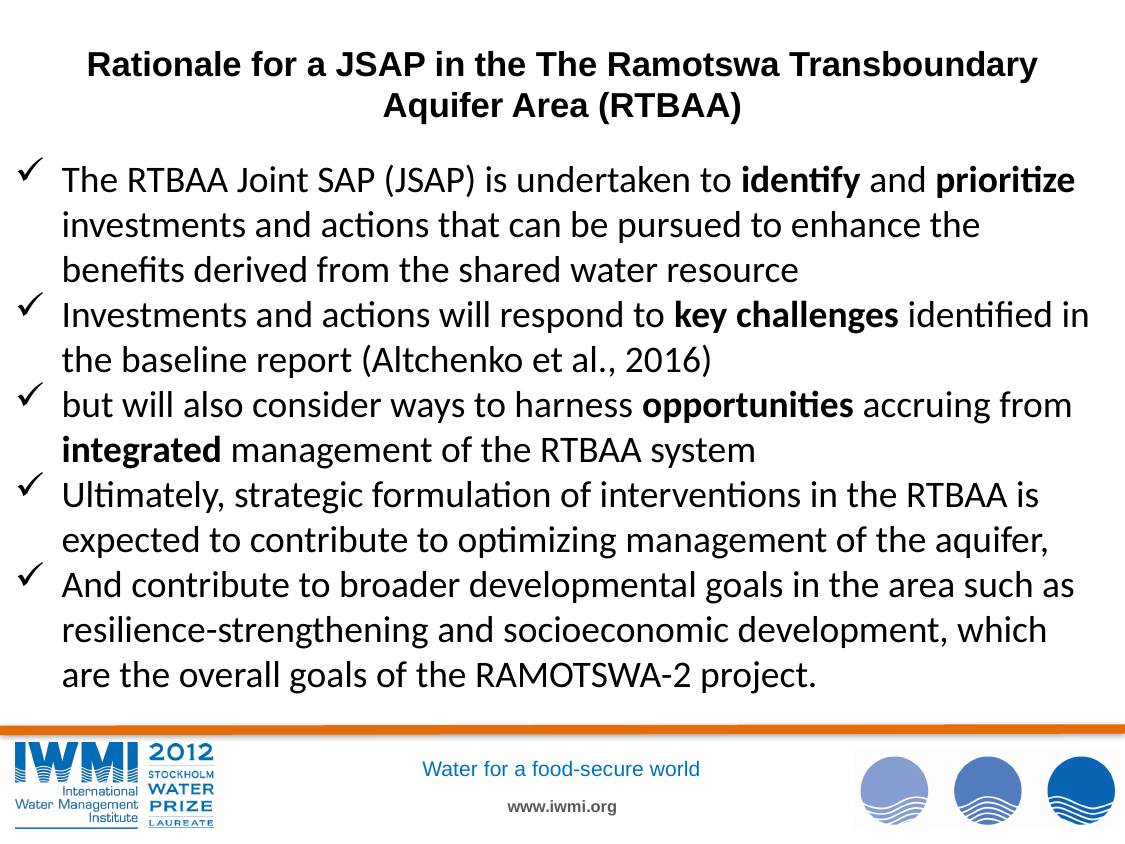

# Rationale for a JSAP in the The Ramotswa Transboundary Aquifer Area (RTBAA)
The RTBAA Joint SAP (JSAP) is undertaken to identify and prioritize investments and actions that can be pursued to enhance the benefits derived from the shared water resource
Investments and actions will respond to key challenges identified in the baseline report (Altchenko et al., 2016)
but will also consider ways to harness opportunities accruing from integrated management of the RTBAA system
Ultimately, strategic formulation of interventions in the RTBAA is expected to contribute to optimizing management of the aquifer,
And contribute to broader developmental goals in the area such as resilience-strengthening and socioeconomic development, which are the overall goals of the RAMOTSWA-2 project.